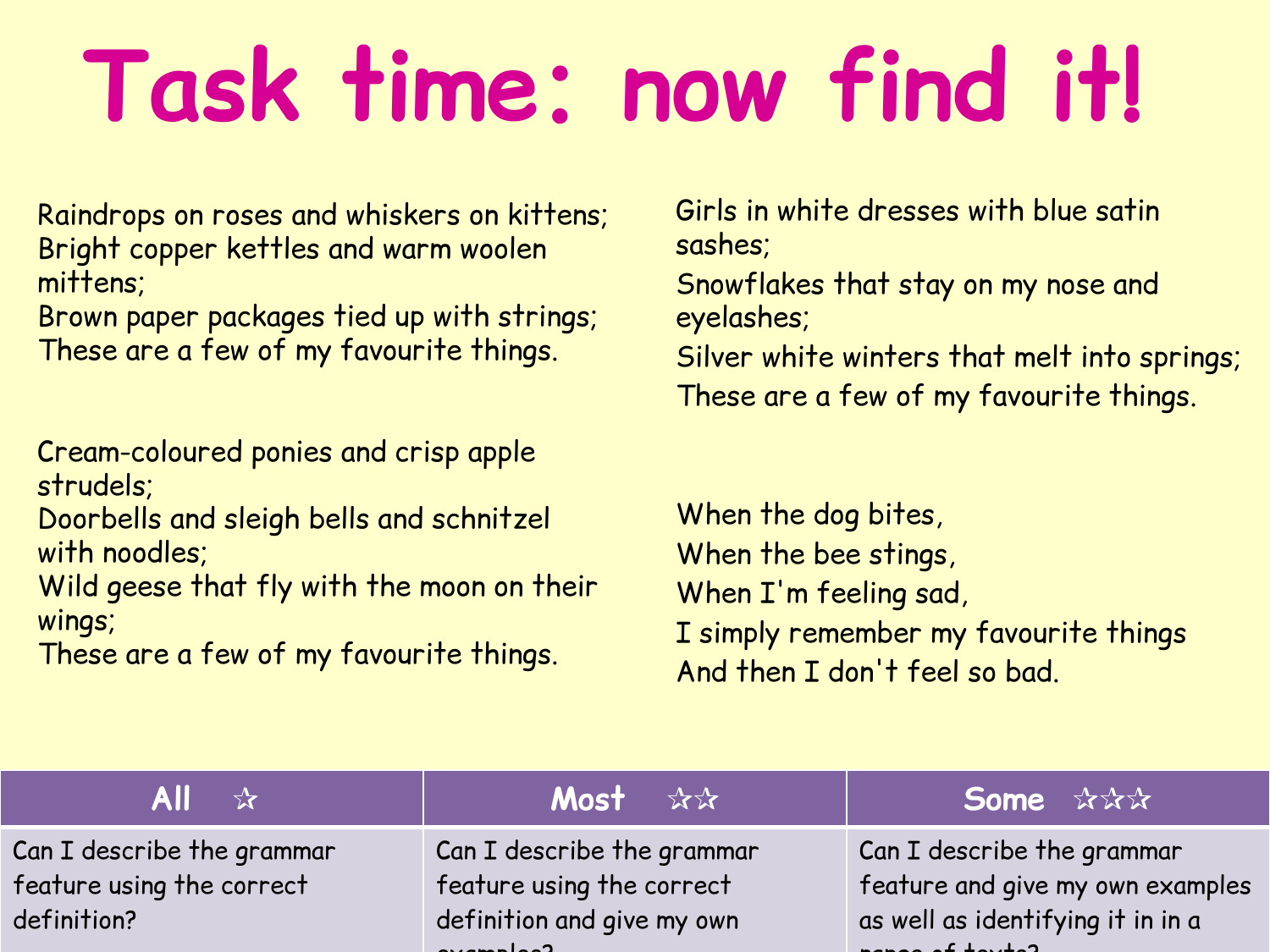

# Task time: now find it!
Girls in white dresses with blue satin sashes;
Snowflakes that stay on my nose and eyelashes;
Silver white winters that melt into springs;
These are a few of my favourite things.

When the dog bites,
When the bee stings,
When I'm feeling sad,
I simply remember my favourite things
And then I don't feel so bad.

Raindrops on roses and whiskers on kittens;
Bright copper kettles and warm woolen mittens;
Brown paper packages tied up with strings;
These are a few of my favourite things.

Cream-coloured ponies and crisp apple strudels;
Doorbells and sleigh bells and schnitzel with noodles;
Wild geese that fly with the moon on their wings;
These are a few of my favourite things.

| All ✰ | Most ✰✰ | Some ✰✰✰ |
| --- | --- | --- |
| Can I describe the grammar feature using the correct definition? | Can I describe the grammar feature using the correct definition and give my own examples? | Can I describe the grammar feature and give my own examples as well as identifying it in in a range of texts? |